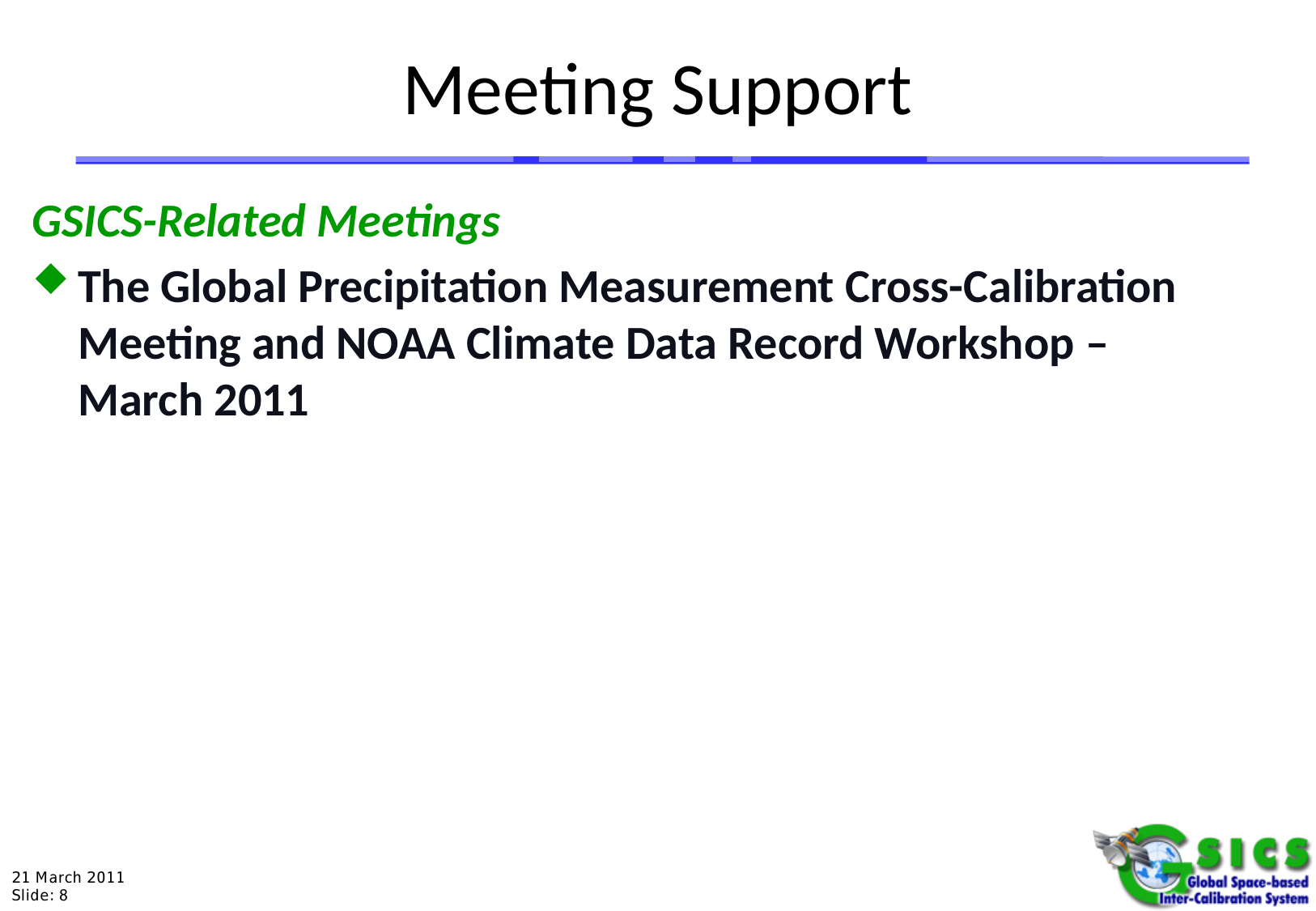

# Meeting Support
GSICS-Related Meetings
The Global Precipitation Measurement Cross-Calibration Meeting and NOAA Climate Data Record Workshop – March 2011